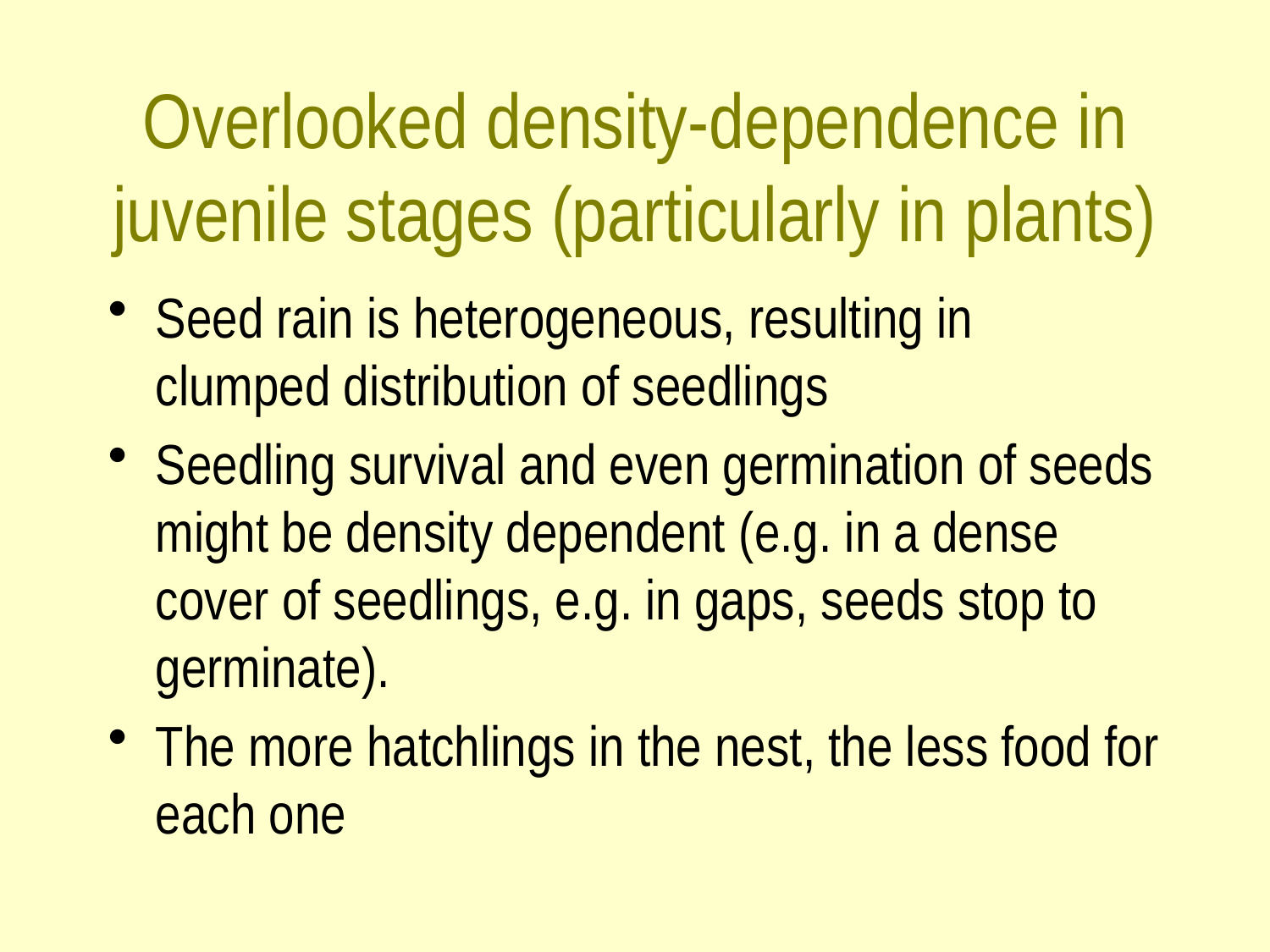

# Overlooked density-dependence in juvenile stages (particularly in plants)
Seed rain is heterogeneous, resulting in clumped distribution of seedlings
Seedling survival and even germination of seeds might be density dependent (e.g. in a dense cover of seedlings, e.g. in gaps, seeds stop to germinate).
The more hatchlings in the nest, the less food for each one